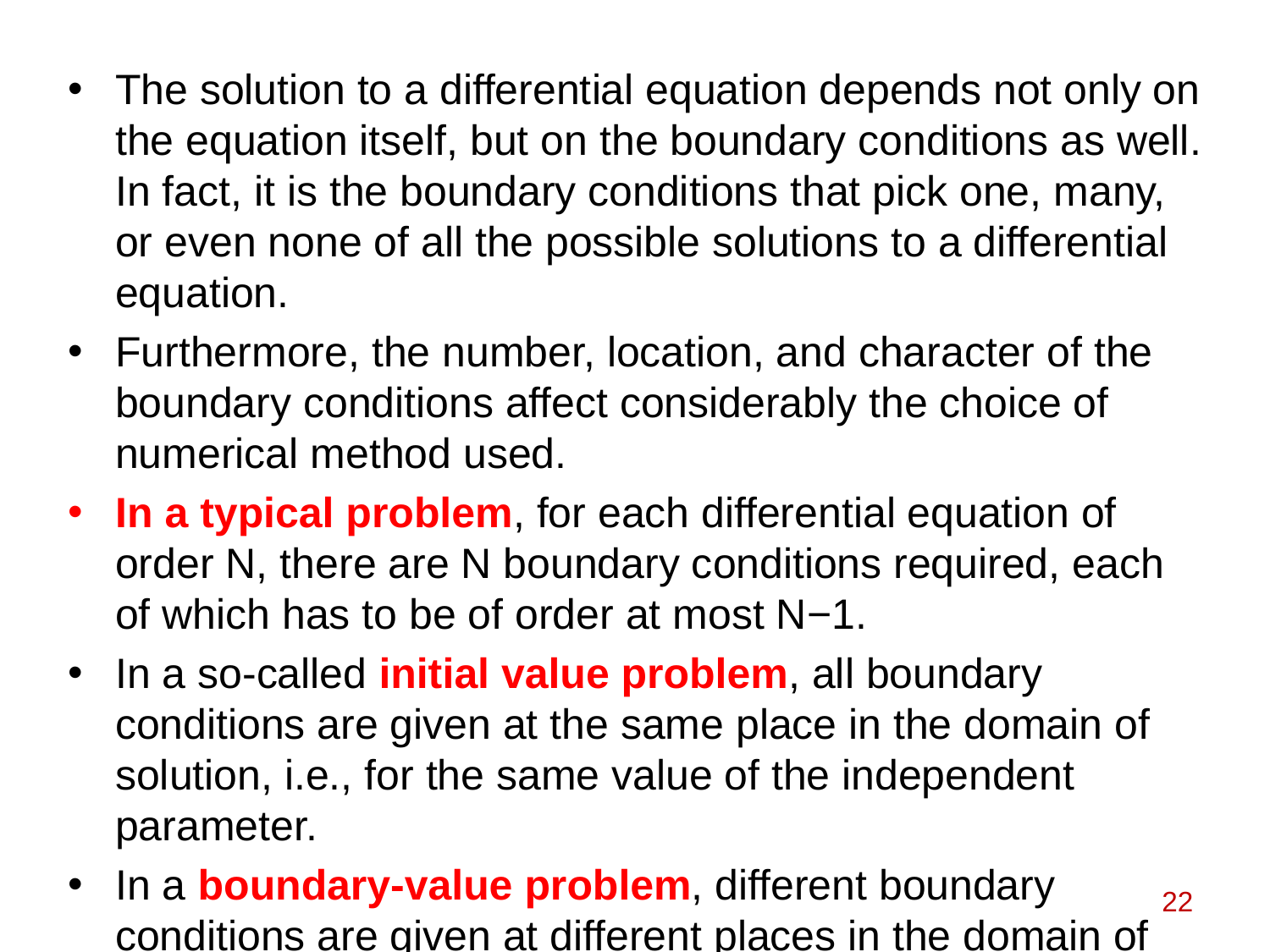

The solution to a differential equation depends not only on the equation itself, but on the boundary conditions as well. In fact, it is the boundary conditions that pick one, many, or even none of all the possible solutions to a differential equation.
Furthermore, the number, location, and character of the boundary conditions affect considerably the choice of numerical method used.
In a typical problem, for each differential equation of order N, there are N boundary conditions required, each of which has to be of order at most N−1.
In a so-called initial value problem, all boundary conditions are given at the same place in the domain of solution, i.e., for the same value of the independent parameter.
In a boundary-value problem, different boundary conditions are given at different places in the domain of solution.
22